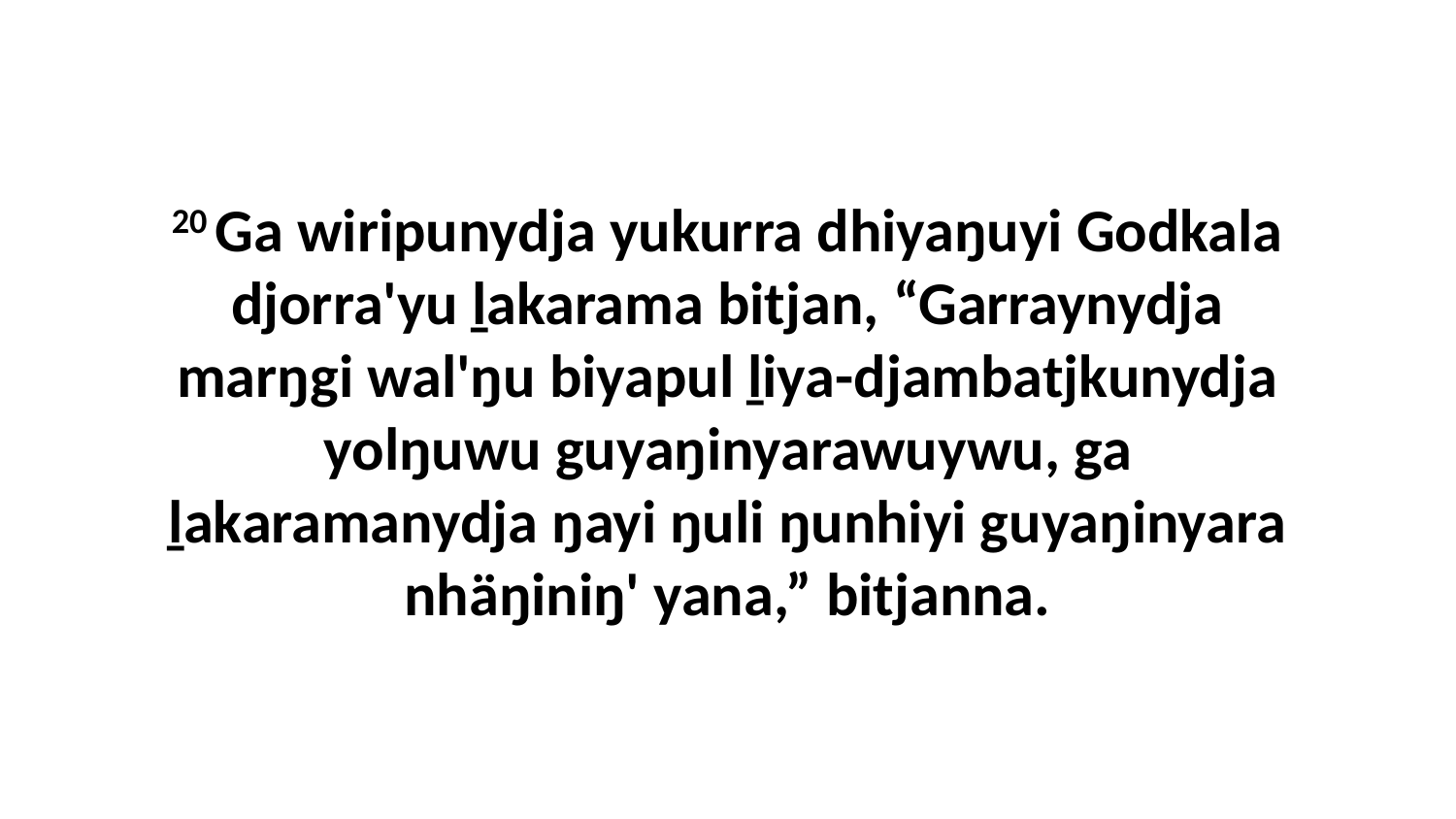

20 Ga wiripunydja yukurra dhiyaŋuyi Godkala djorra'yu ḻakarama bitjan, “Garraynydja marŋgi wal'ŋu biyapul ḻiya-djambatjkunydja yolŋuwu guyaŋinyarawuywu, ga ḻakaramanydja ŋayi ŋuli ŋunhiyi guyaŋinyara nhäŋiniŋ' yana,” bitjanna.